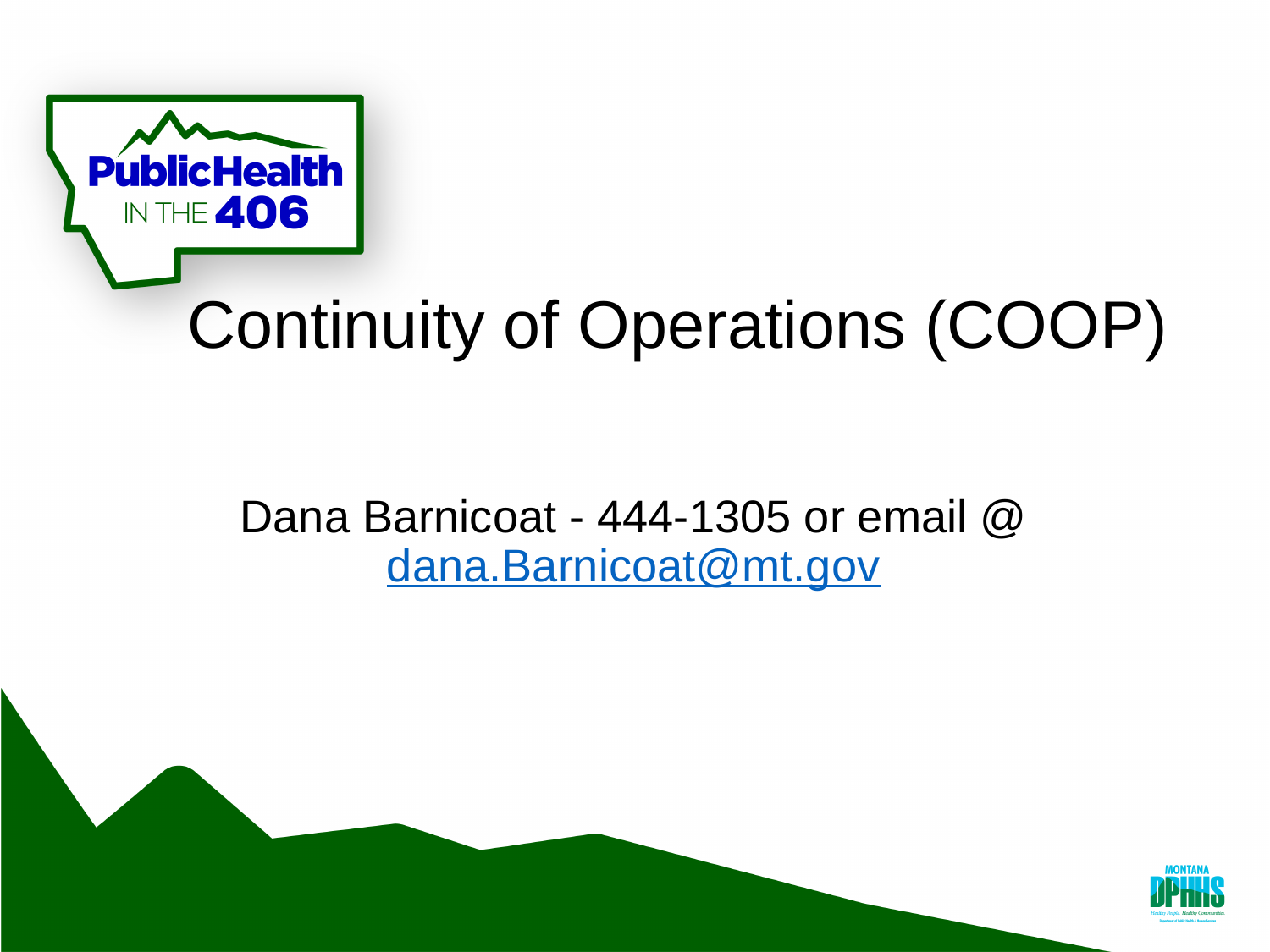

# Continuity of Operations (COOP)
Dana Barnicoat - 444-1305 or email @ dana.Barnicoat@mt.gov